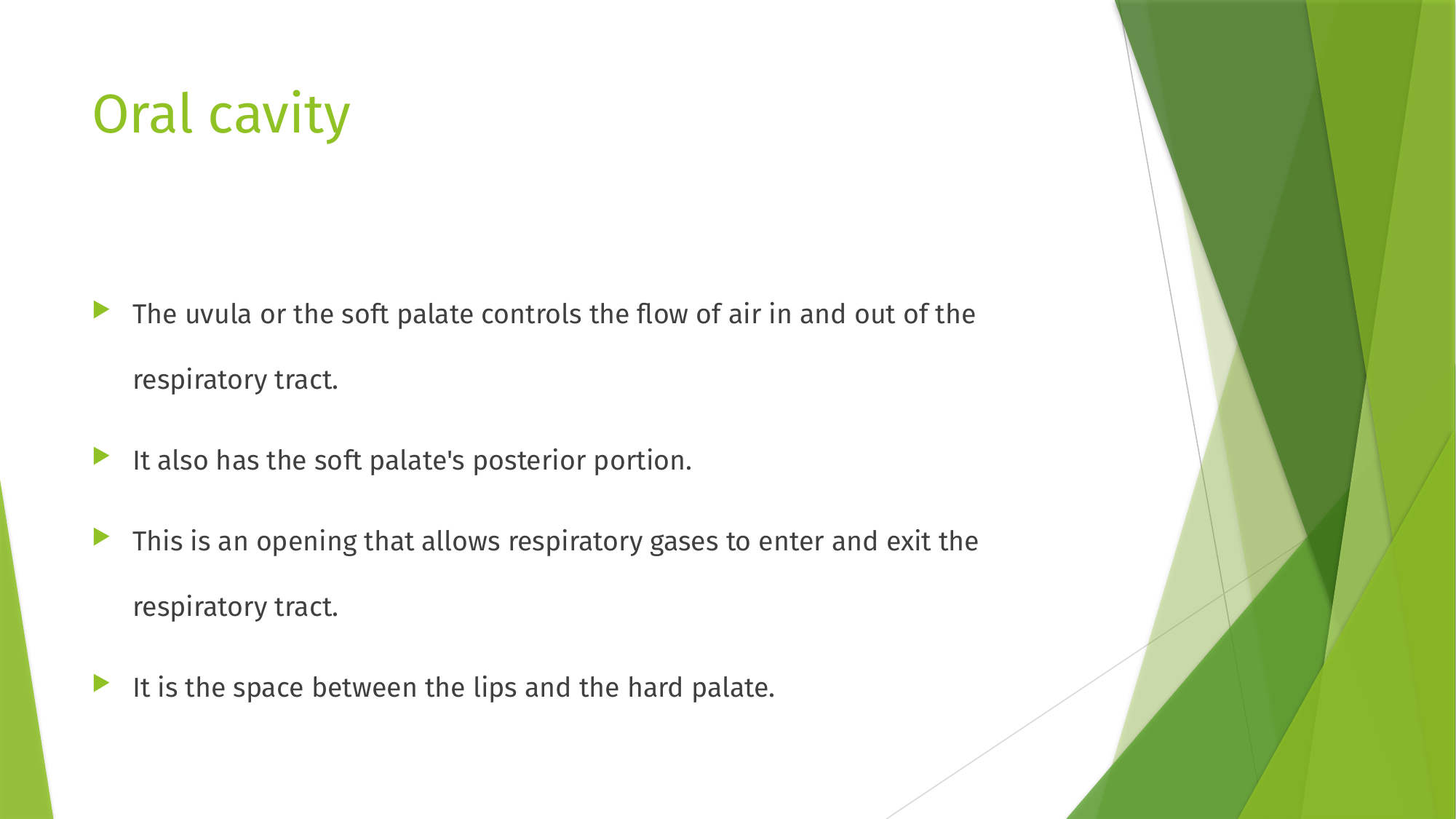

# Oral cavity
The uvula or the soft palate controls the flow of air in and out of the respiratory tract.
It also has the soft palate's posterior portion.
This is an opening that allows respiratory gases to enter and exit the respiratory tract.
It is the space between the lips and the hard palate.